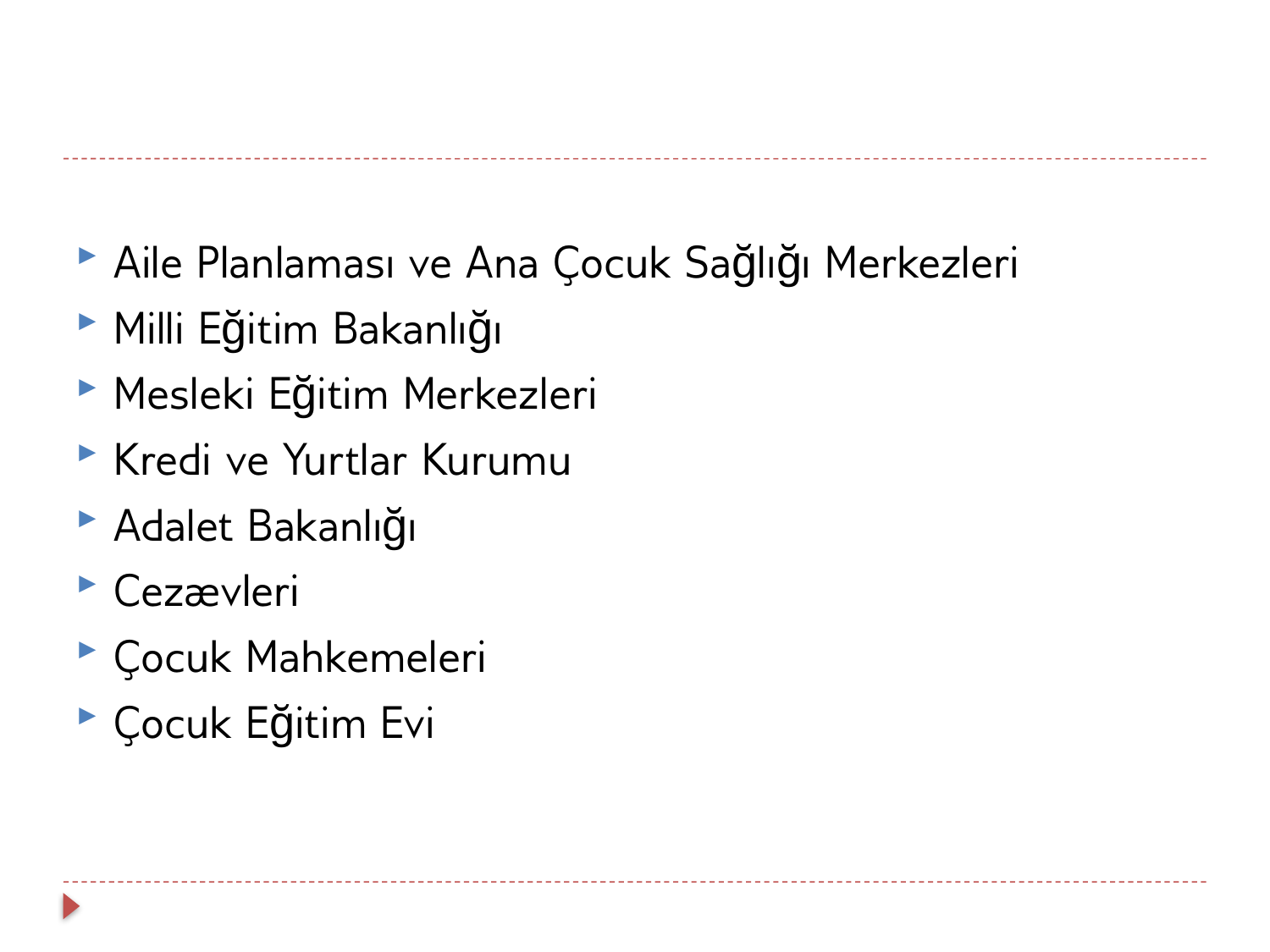

Aile Planlaması ve Ana Çocuk Sağlığı Merkezleri
Milli Eğitim Bakanlığı
Mesleki Eğitim Merkezleri
Kredi ve Yurtlar Kurumu
Adalet Bakanlığı
Cezaevleri
Çocuk Mahkemeleri
Çocuk Eğitim Evi